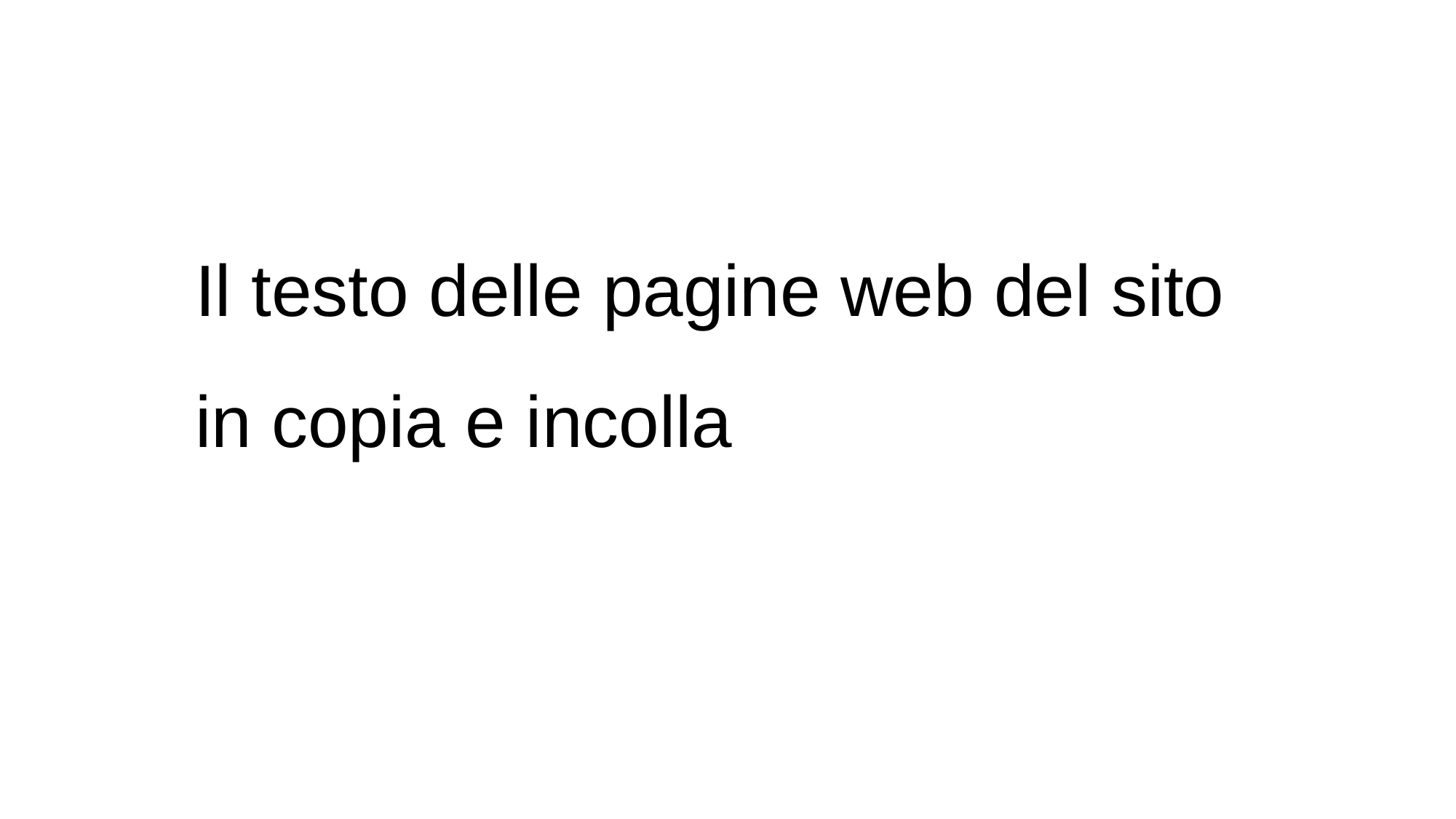

Il testo delle pagine web del sito
in copia e incolla